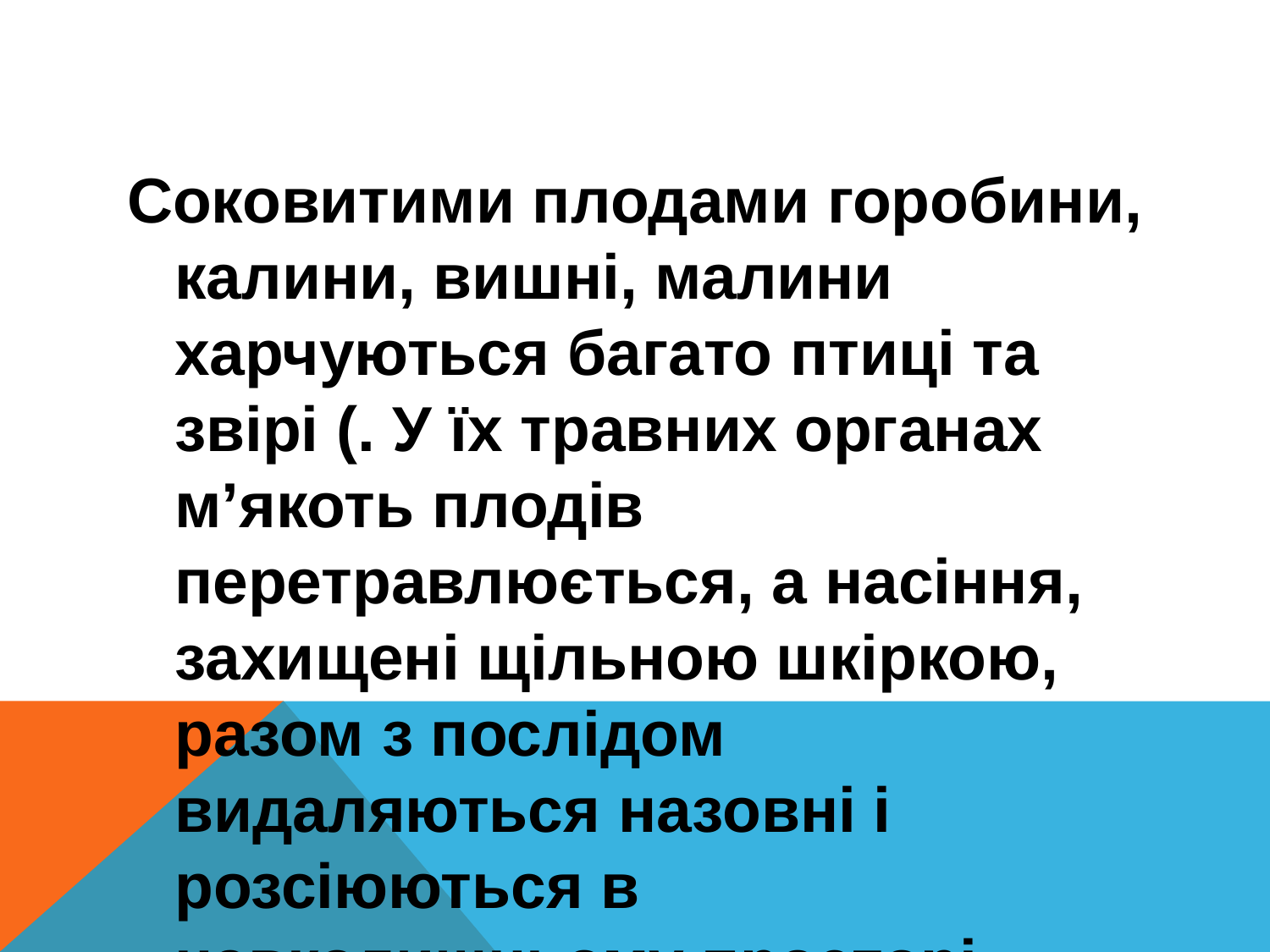

#
Соковитими плодами горобини, калини, вишні, малини харчуються багато птиці та звірі (. У їх травних органах м’якоть плодів перетравлюється, а насіння, захищені щільною шкіркою, разом з послідом видаляються назовні і розсіюються в навколишньому просторі.